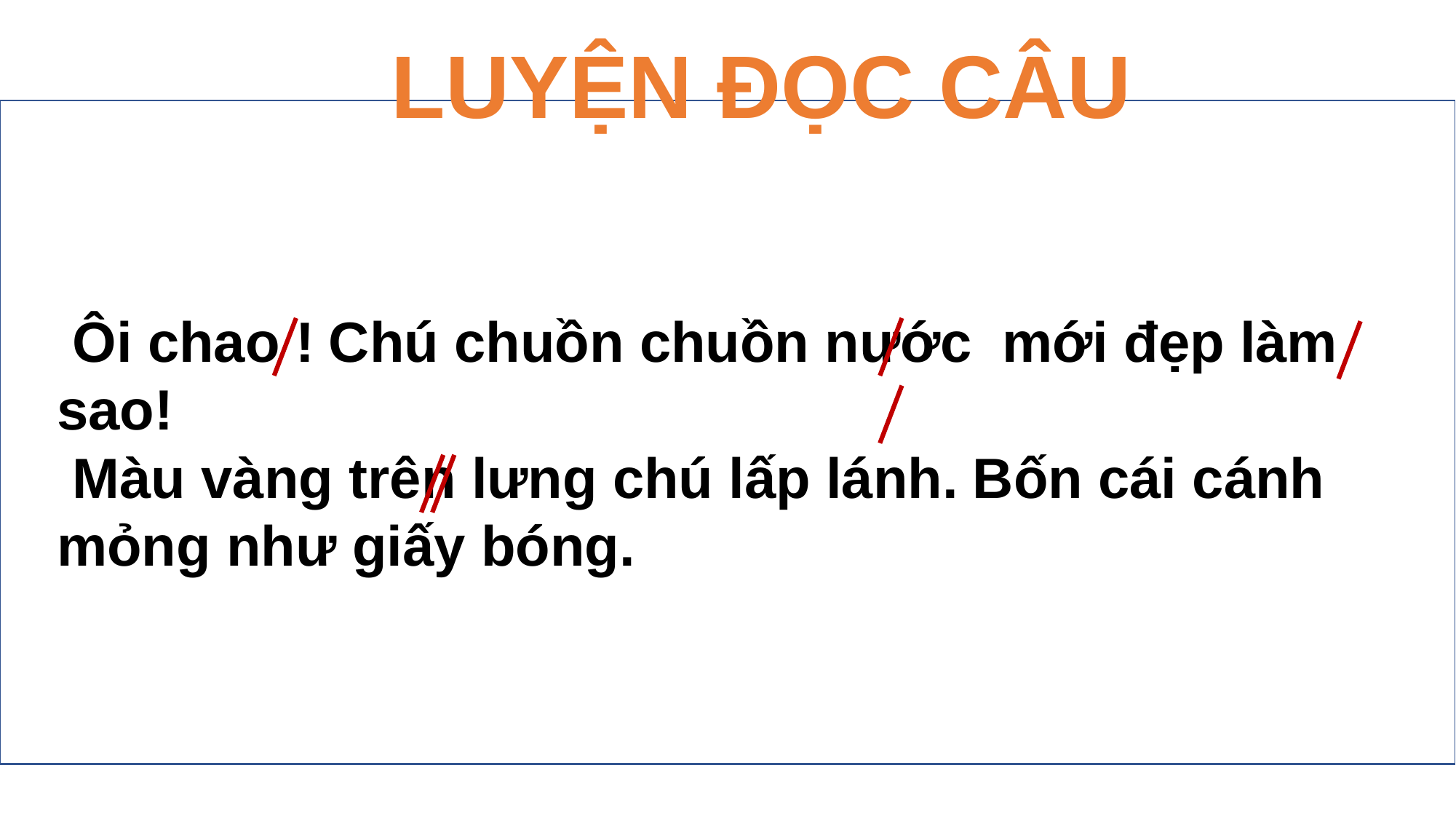

LUYỆN ĐỌC CÂU

 Ôi chao ! Chú chuồn chuồn nước  mới đẹp làm sao!
 Màu vàng trên lưng chú lấp lánh. Bốn cái cánh mỏng như giấy bóng.